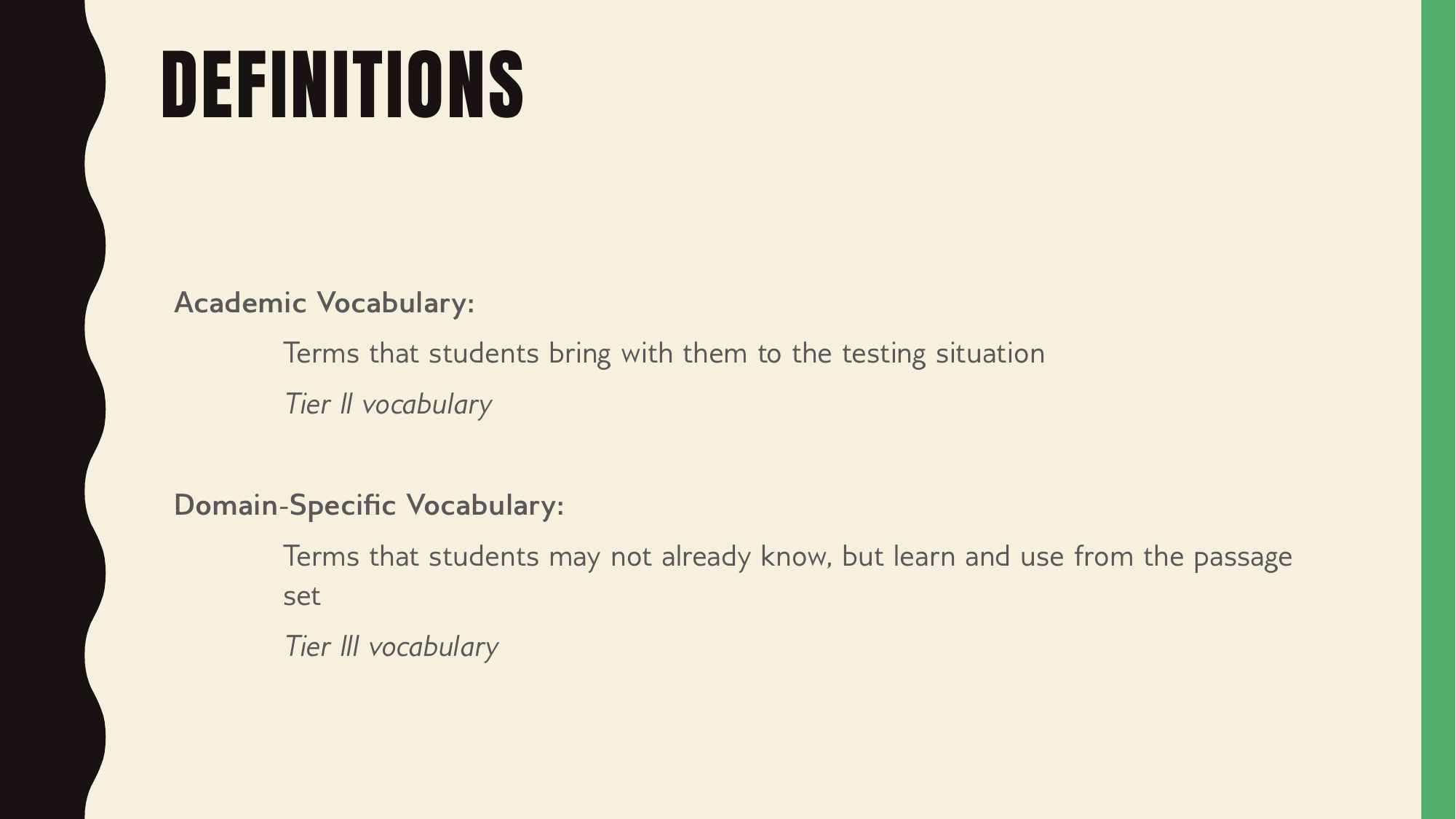

# Definitions
Academic Vocabulary:
	Terms that students bring with them to the testing situation
	Tier II vocabulary

Domain-Specific Vocabulary:
	Terms that students may not already know, but learn and use from the passage 	set
	Tier III vocabulary